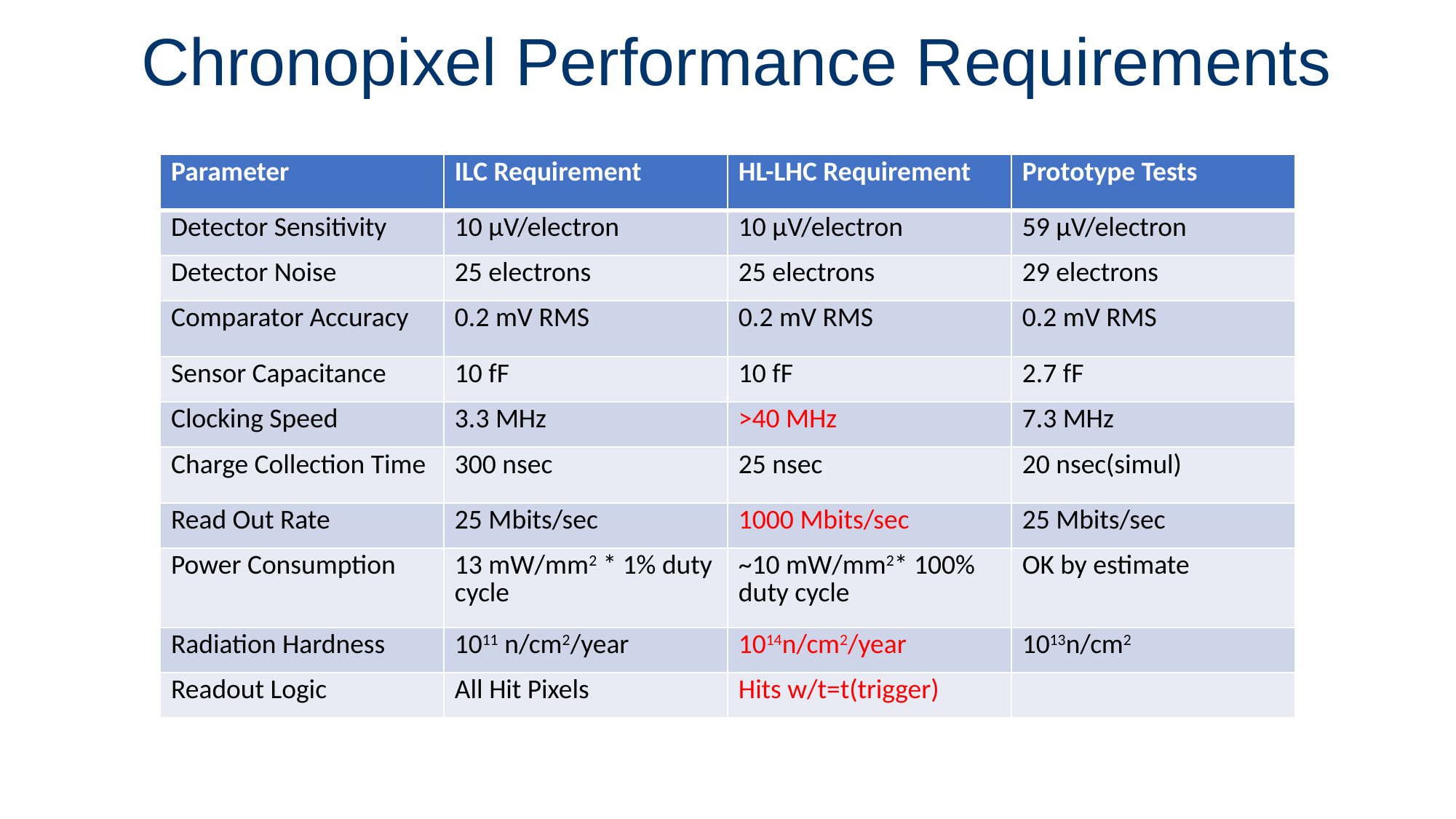

# Chronopixel Performance Requirements
| Parameter | ILC Requirement | HL-LHC Requirement | Prototype Tests |
| --- | --- | --- | --- |
| Detector Sensitivity | 10 μV/electron | 10 μV/electron | 59 μV/electron |
| Detector Noise | 25 electrons | 25 electrons | 29 electrons |
| Comparator Accuracy | 0.2 mV RMS | 0.2 mV RMS | 0.2 mV RMS |
| Sensor Capacitance | 10 fF | 10 fF | 2.7 fF |
| Clocking Speed | 3.3 MHz | >40 MHz | 7.3 MHz |
| Charge Collection Time | 300 nsec | 25 nsec | 20 nsec(simul) |
| Read Out Rate | 25 Mbits/sec | 1000 Mbits/sec | 25 Mbits/sec |
| Power Consumption | 13 mW/mm2 \* 1% duty cycle | ~10 mW/mm2\* 100% duty cycle | OK by estimate |
| Radiation Hardness | 1011 n/cm2/year | 1014n/cm2/year | 1013n/cm2 |
| Readout Logic | All Hit Pixels | Hits w/t=t(trigger) |  |